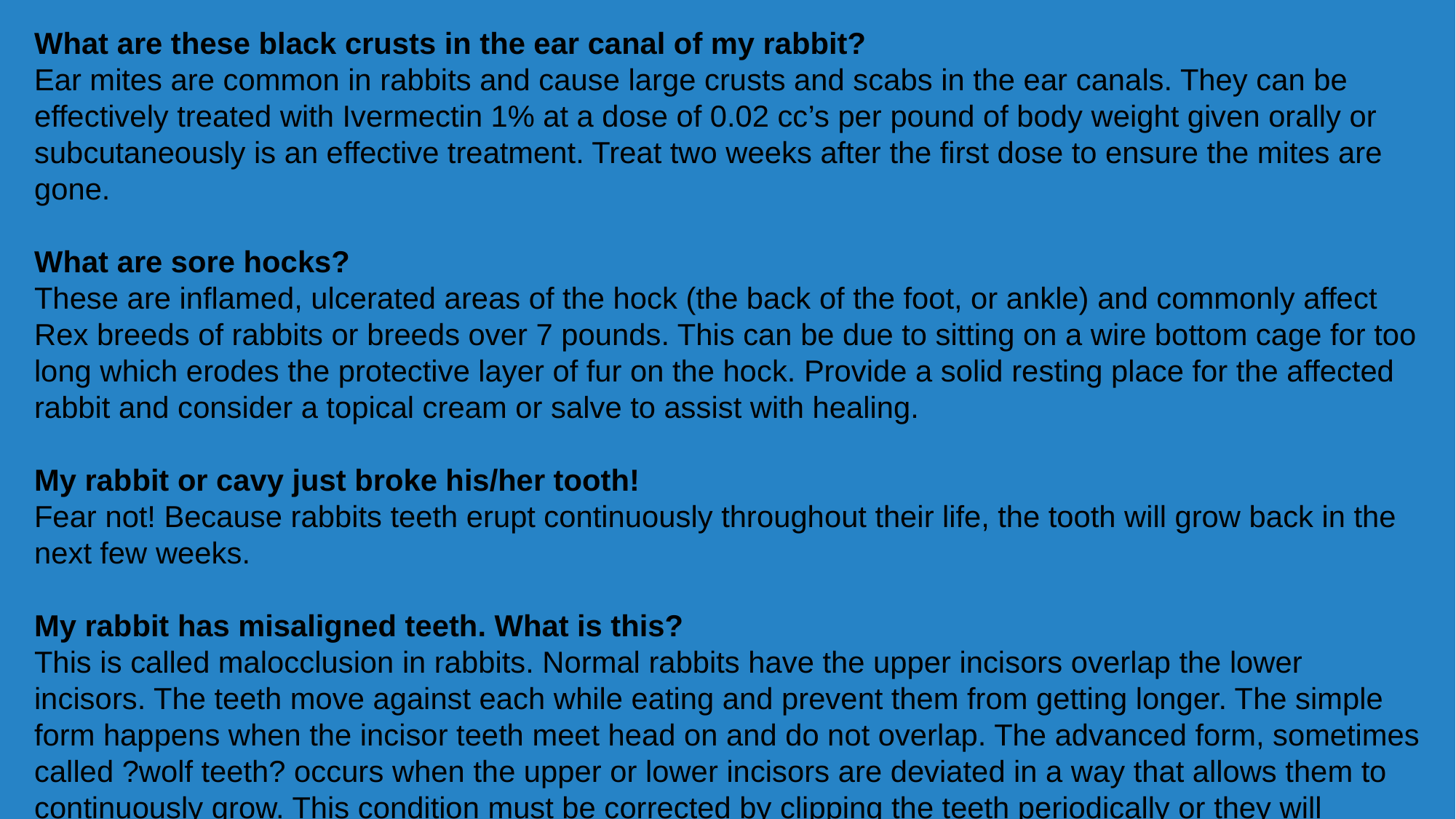

What are these black crusts in the ear canal of my rabbit?
Ear mites are common in rabbits and cause large crusts and scabs in the ear canals. They can be effectively treated with Ivermectin 1% at a dose of 0.02 cc’s per pound of body weight given orally or subcutaneously is an effective treatment. Treat two weeks after the first dose to ensure the mites are gone.

What are sore hocks?
These are inflamed, ulcerated areas of the hock (the back of the foot, or ankle) and commonly affect Rex breeds of rabbits or breeds over 7 pounds. This can be due to sitting on a wire bottom cage for too long which erodes the protective layer of fur on the hock. Provide a solid resting place for the affected rabbit and consider a topical cream or salve to assist with healing.

My rabbit or cavy just broke his/her tooth!
Fear not! Because rabbits teeth erupt continuously throughout their life, the tooth will grow back in the next few weeks.

My rabbit has misaligned teeth. What is this?
This is called malocclusion in rabbits. Normal rabbits have the upper incisors overlap the lower incisors. The teeth move against each while eating and prevent them from getting longer. The simple form happens when the incisor teeth meet head on and do not overlap. The advanced form, sometimes called ?wolf teeth? occurs when the upper or lower incisors are deviated in a way that allows them to continuously grow. This condition must be corrected by clipping the teeth periodically or they will eventually prevent the rabbit from eating.